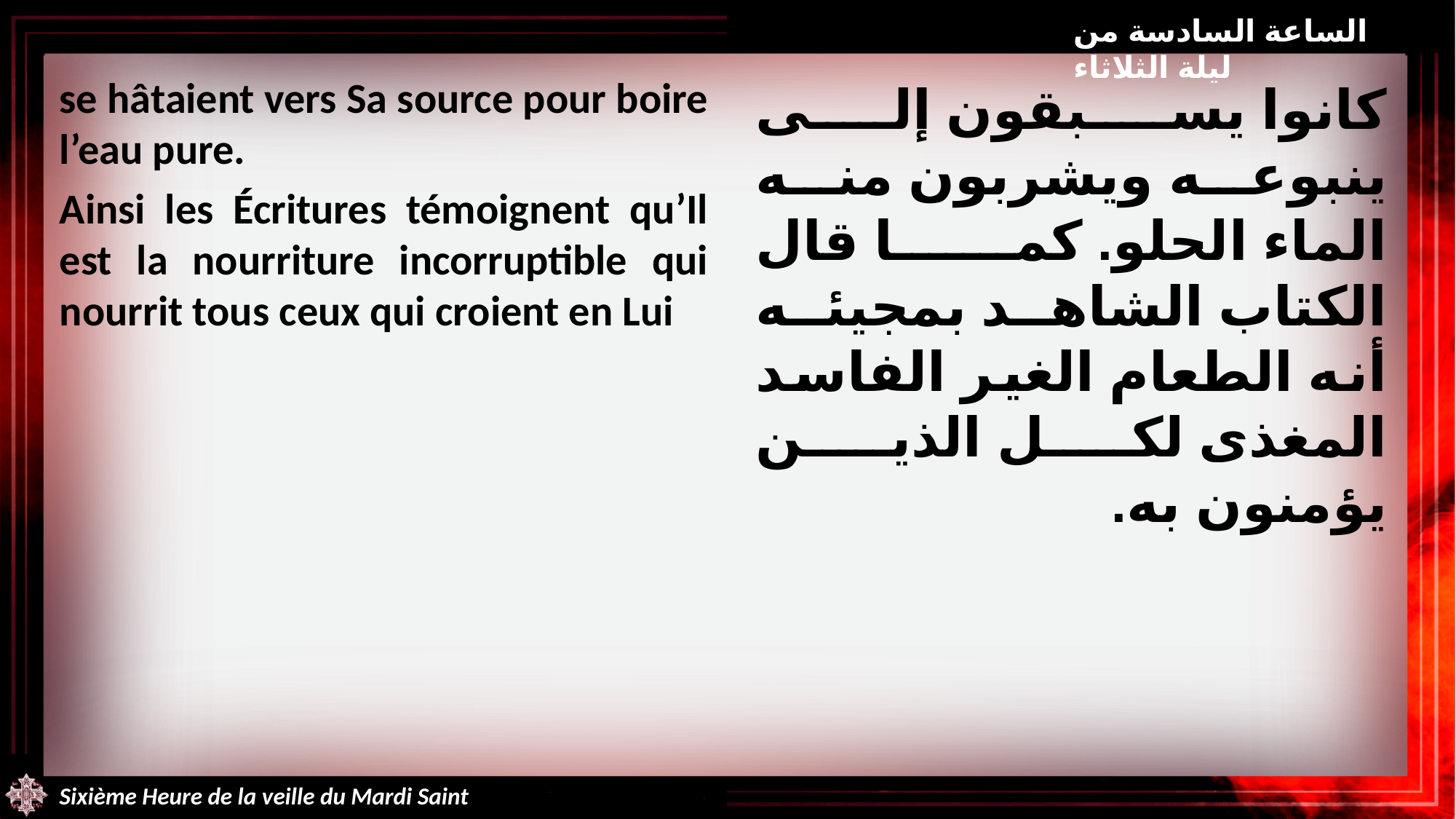

الساعة السادسة من ليلة الثلاثاء
se hâtaient vers Sa source pour boire l’eau pure.
Ainsi les Écritures témoignent qu’Il est la nourriture incorruptible qui nourrit tous ceux qui croient en Lui
كانوا يسبقون إلى ينبوعه ويشربون منه الماء الحلو. كما قال الكتاب الشاهد بمجيئه أنه الطعام الغير الفاسد المغذى لكل الذين يؤمنون به.
Sixième Heure de la veille du Mardi Saint